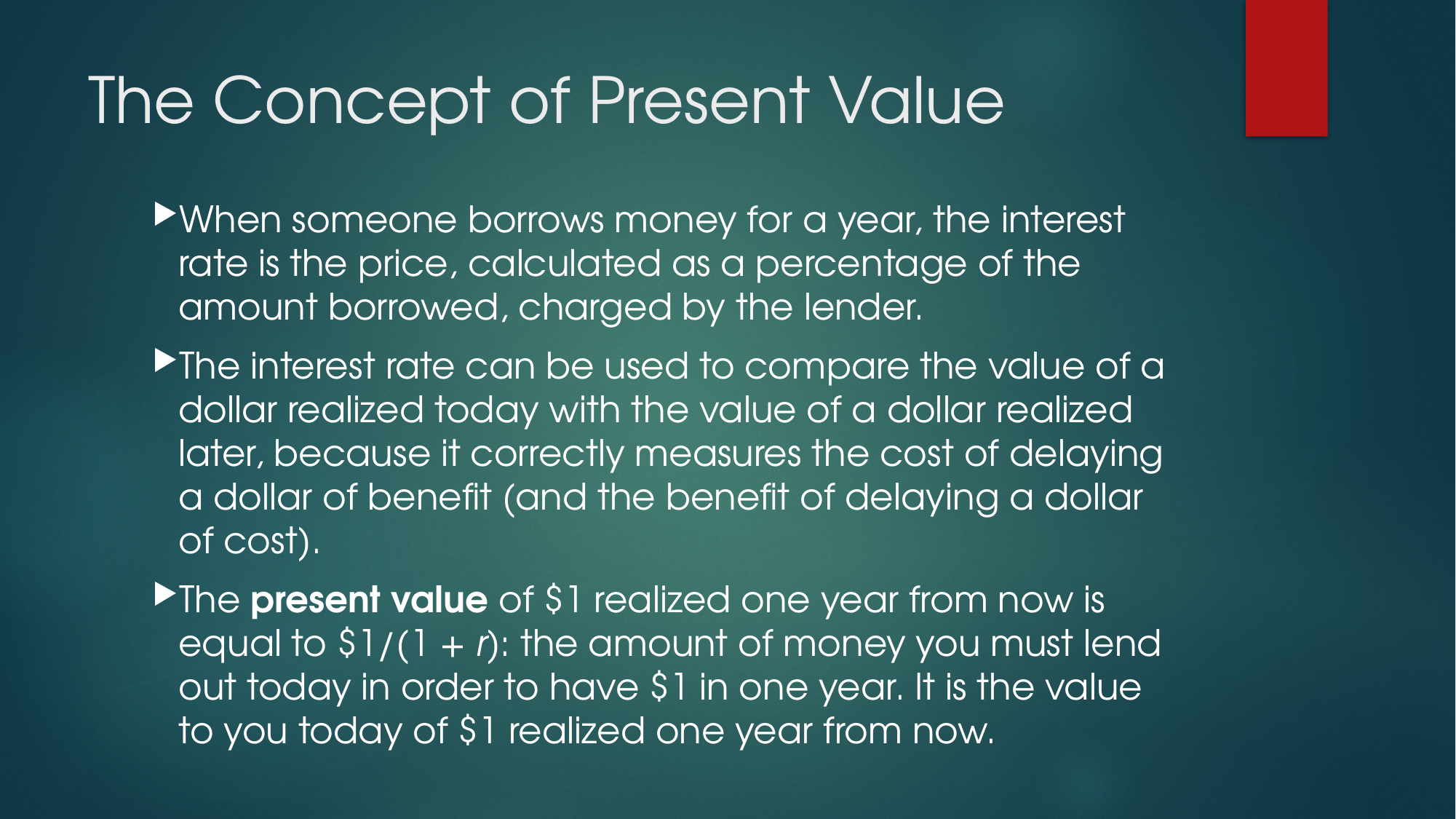

# The Concept of Present Value
When someone borrows money for a year, the interest rate is the price, calculated as a percentage of the amount borrowed, charged by the lender.
The interest rate can be used to compare the value of a dollar realized today with the value of a dollar realized later, because it correctly measures the cost of delaying a dollar of benefit (and the benefit of delaying a dollar of cost).
The present value of $1 realized one year from now is equal to $1/(1 + r): the amount of money you must lend out today in order to have $1 in one year. It is the value to you today of $1 realized one year from now.